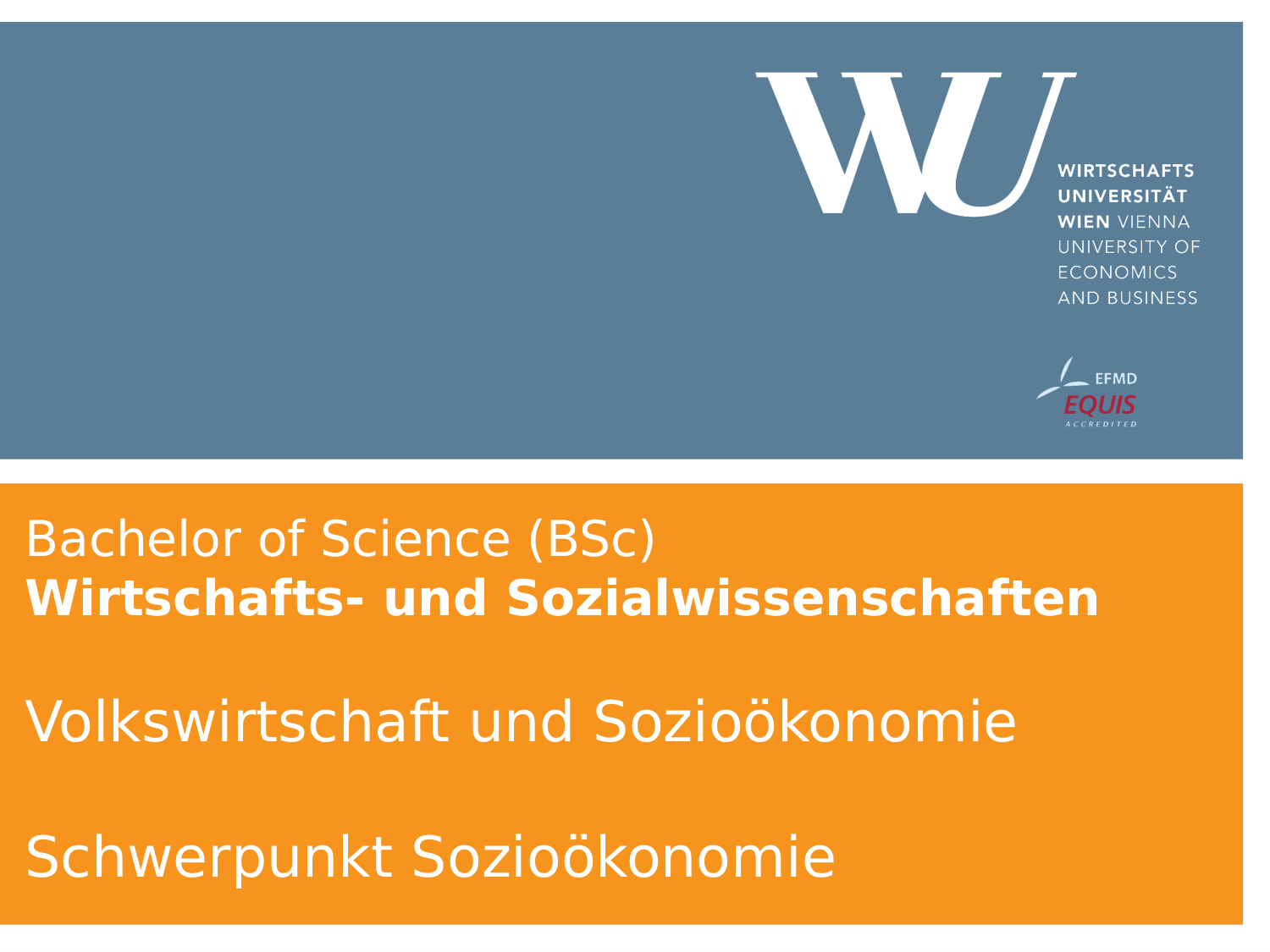

Bachelor of Science (BSc)
Wirtschafts- und Sozialwissenschaften

Volkswirtschaft und Sozioökonomie

Schwerpunkt Sozioökonomie